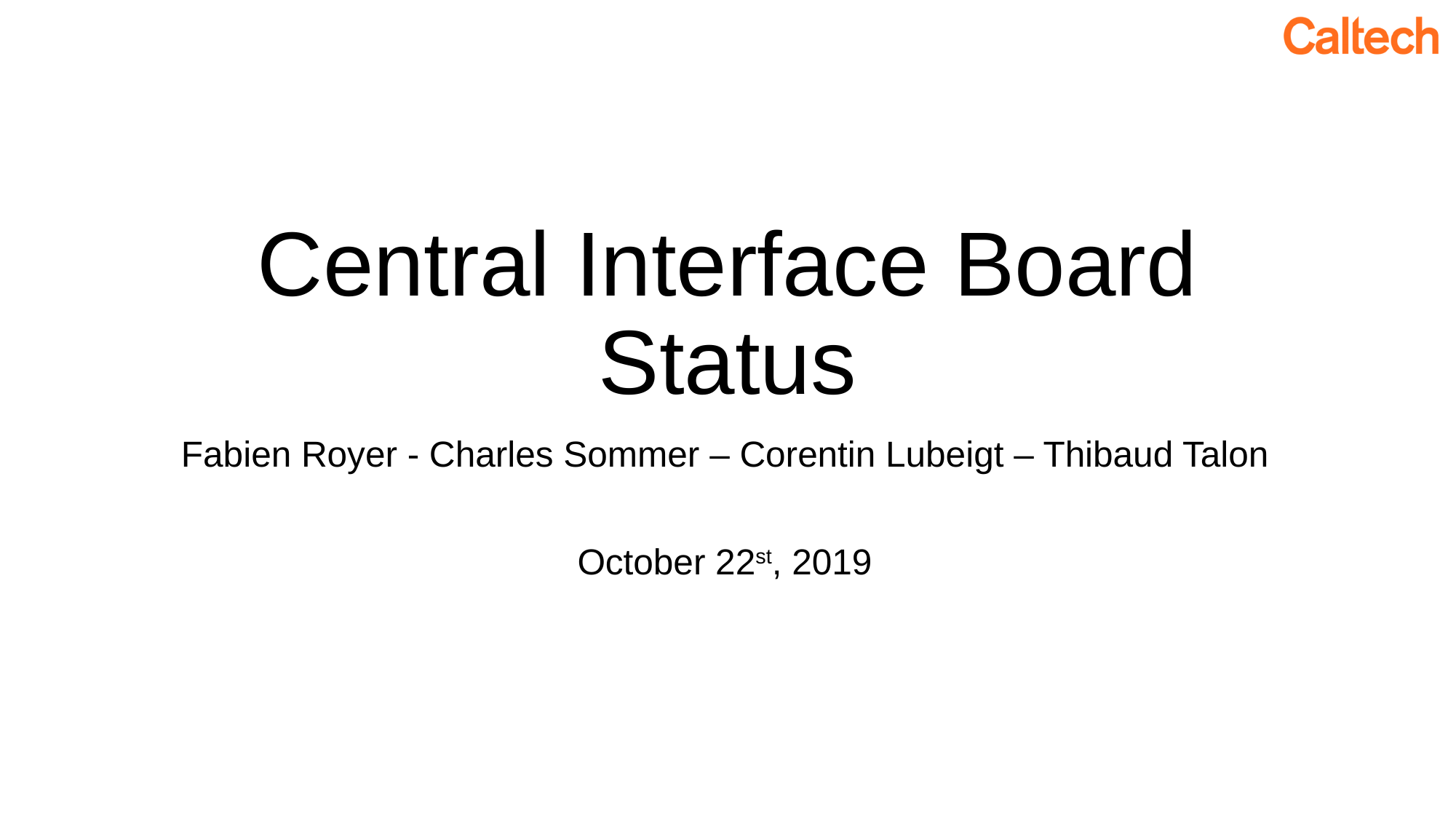

# Central Interface Board Status
Fabien Royer - Charles Sommer – Corentin Lubeigt – Thibaud Talon

October 22st, 2019